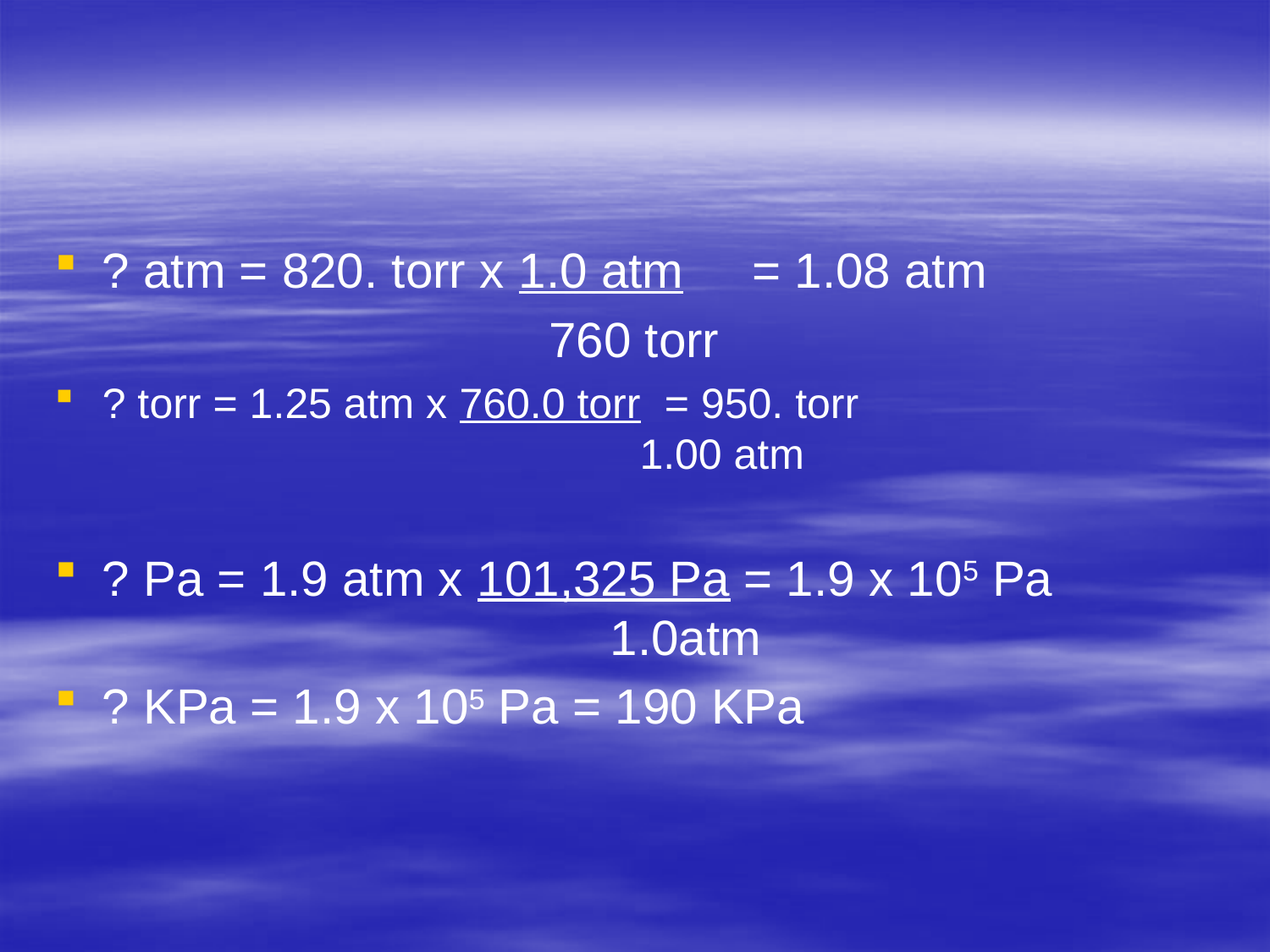

#
? atm = 820. torr x 1.0 atm     = 1.08 atm
   			              760 torr
? torr = 1.25 atm x 760.0 torr  = 950. torr                 			                        1.00 atm

? Pa = 1.9 atm x 101,325 Pa = 1.9 x 105 Pa 					1.0atm
? KPa = 1.9 x 105 Pa = 190 KPa